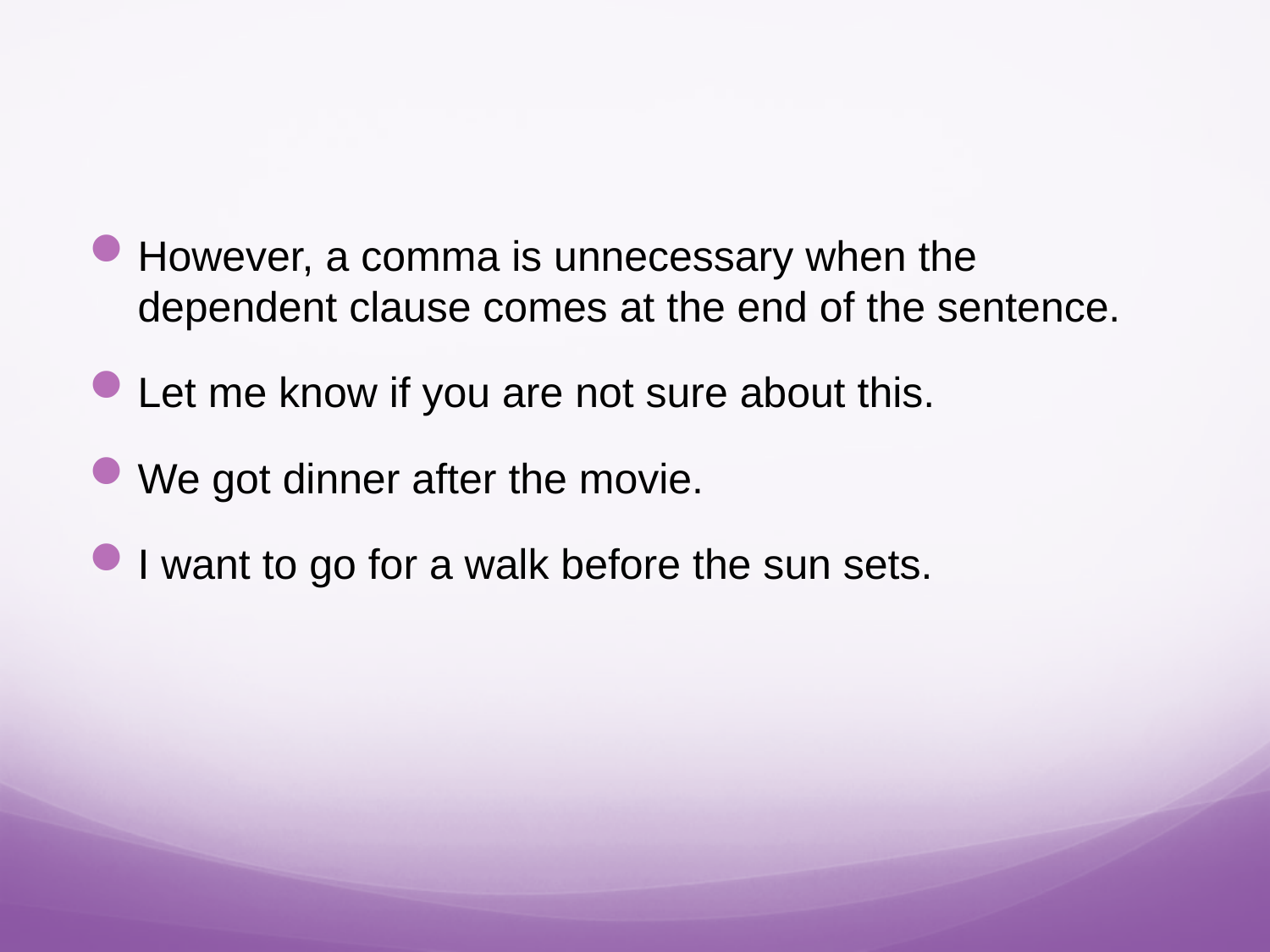

#
However, a comma is unnecessary when the dependent clause comes at the end of the sentence.
Let me know if you are not sure about this.
We got dinner after the movie.
I want to go for a walk before the sun sets.